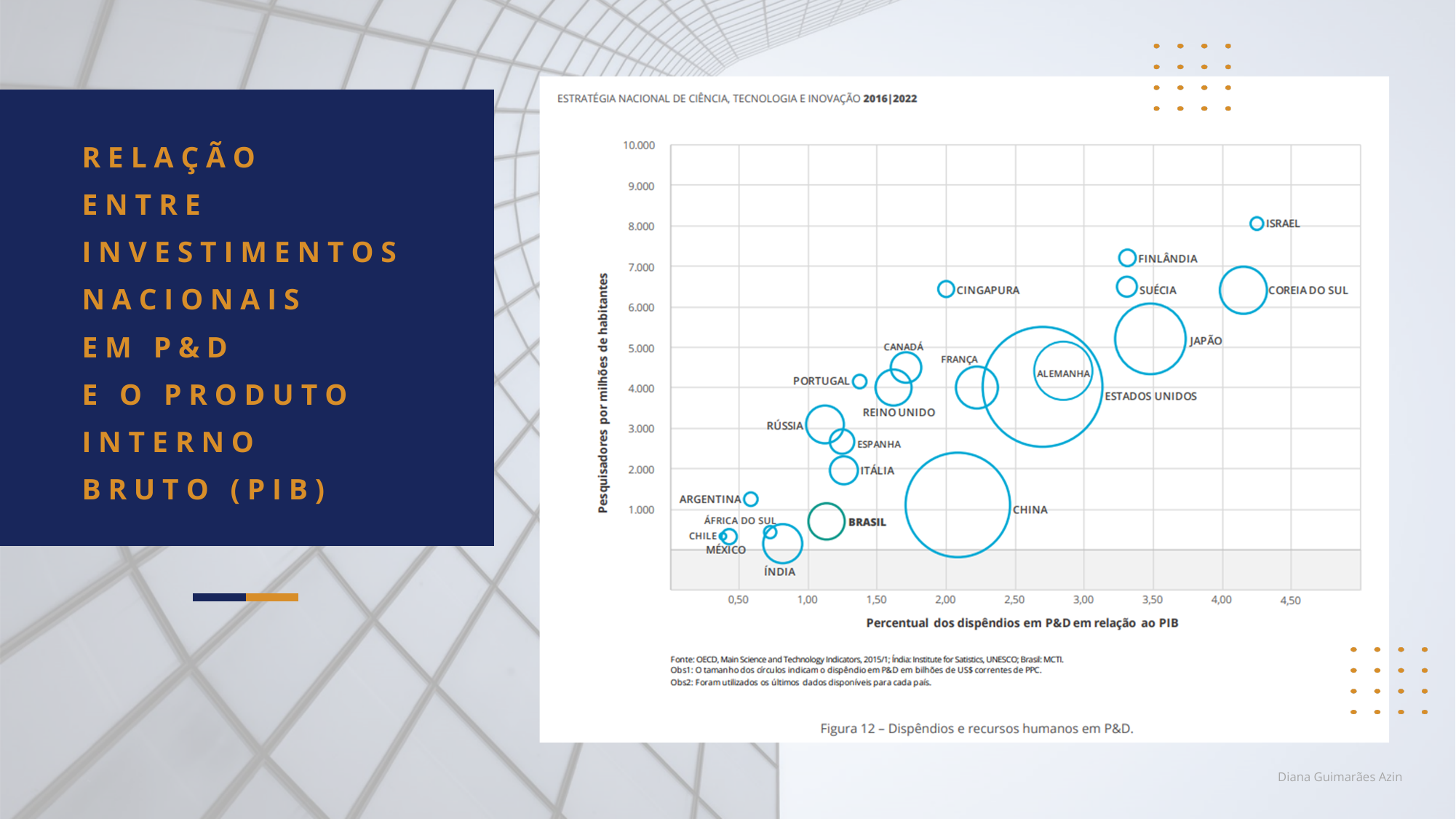

R E L A Ç Ã O
E N T R E
I N V E S T I M E N T O S
N A C I O N A I S
E M   P & D
E   O   P R O D U T O
I N T E R N O
B R U T O   ( P I B )

Diana Guimarães Azin